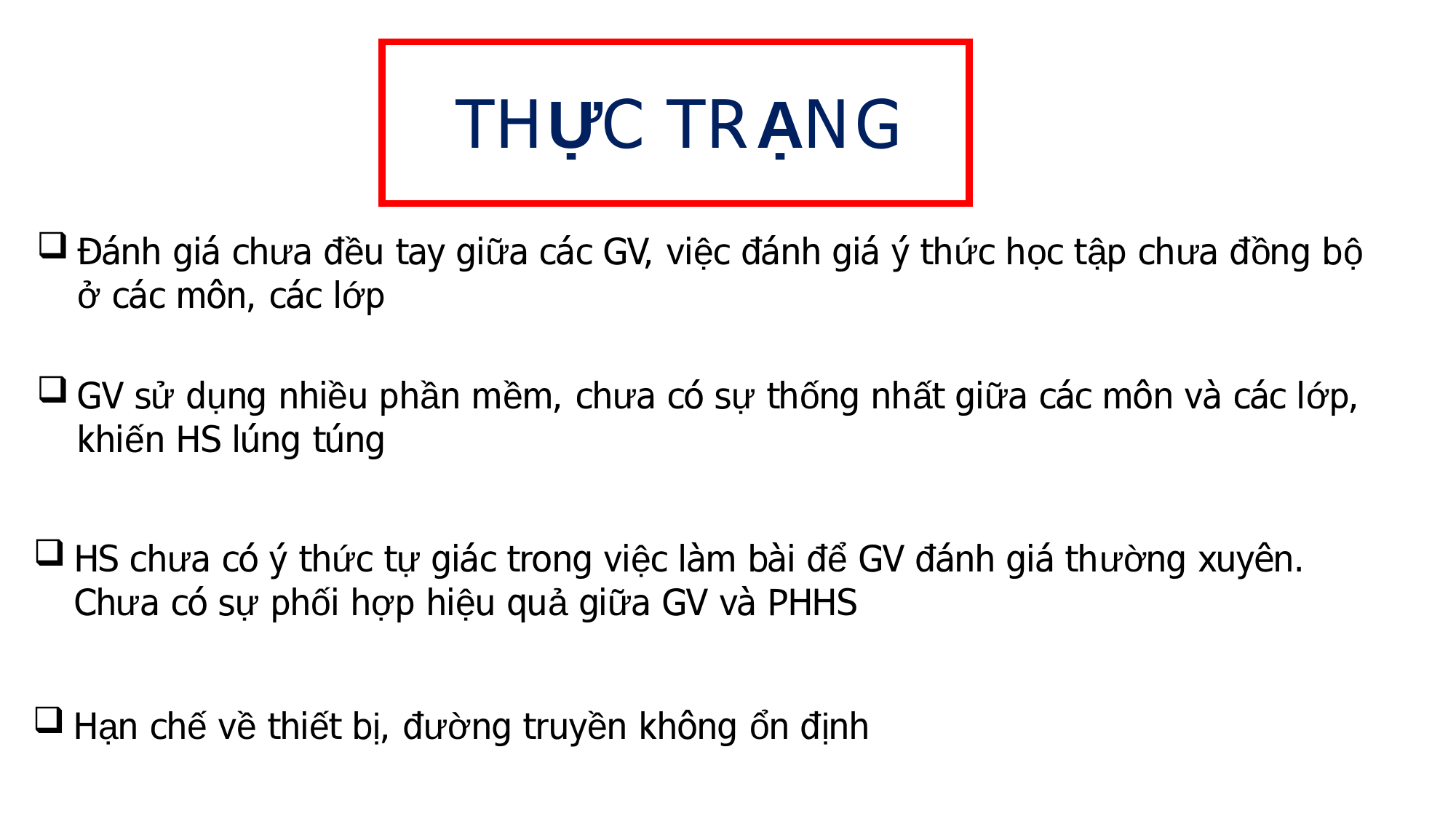

# THỰC TRẠNG
Đánh giá chưa đều tay giữa các GV, việc đánh giá ý thức học tập chưa đồng bộ ở các môn, các lớp
GV sử dụng nhiều phần mềm, chưa có sự thống nhất giữa các môn và các lớp, khiến HS lúng túng

HS chưa có ý thức tự giác trong việc làm bài để GV đánh giá thường xuyên. Chưa có sự phối hợp hiệu quả giữa GV và PHHS
Hạn chế về thiết bị, đường truyền không ổn định